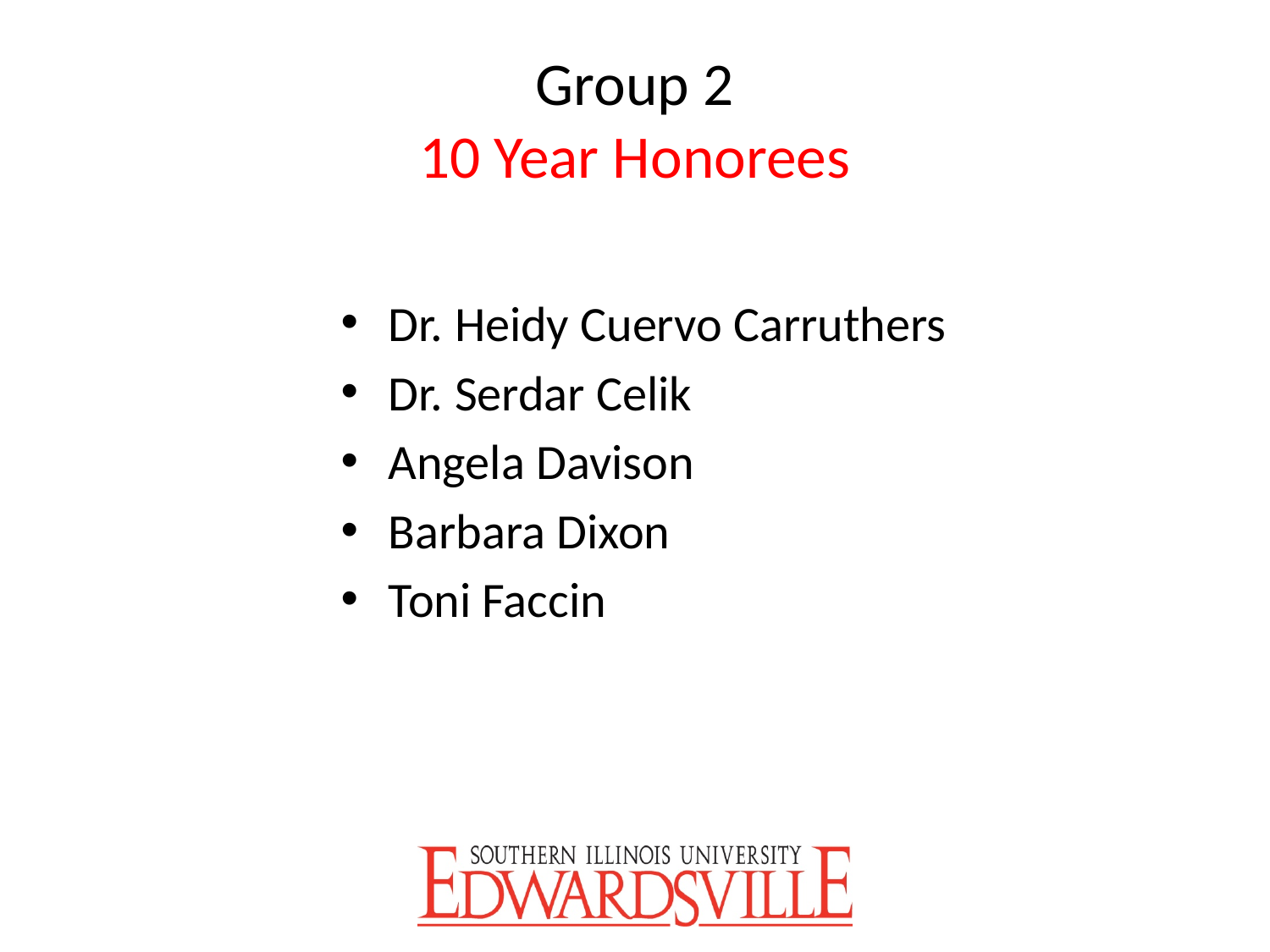

# Group 2 10 Year Honorees
Dr. Heidy Cuervo Carruthers
Dr. Serdar Celik
Angela Davison
Barbara Dixon
Toni Faccin